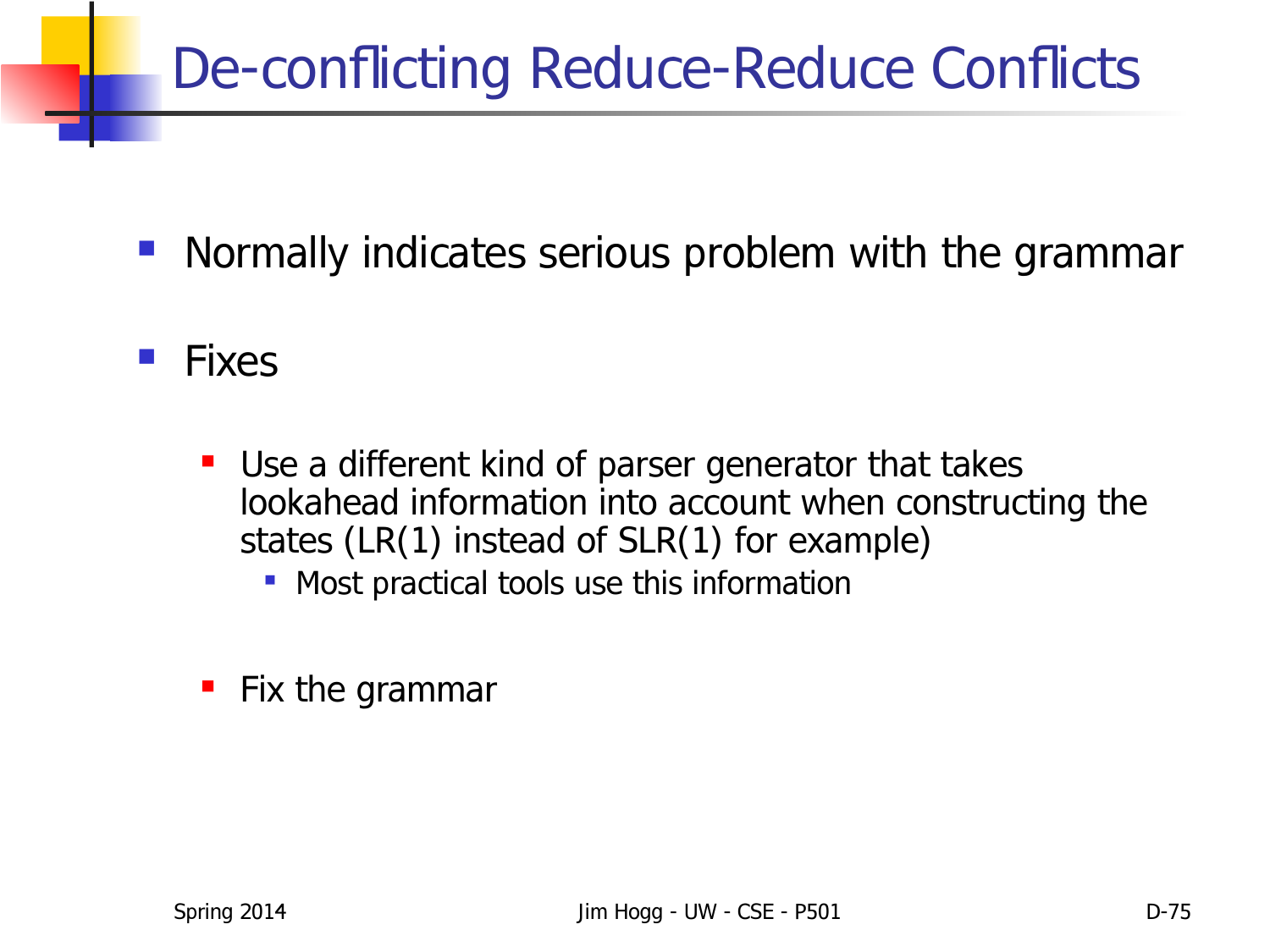

# De-conflicting Reduce-Reduce Conflicts
Normally indicates serious problem with the grammar

Fixes

Use a different kind of parser generator that takes lookahead information into account when constructing the states (LR(1) instead of SLR(1) for example)
Most practical tools use this information

Fix the grammar
Spring 2014
Jim Hogg - UW - CSE - P501
D-75